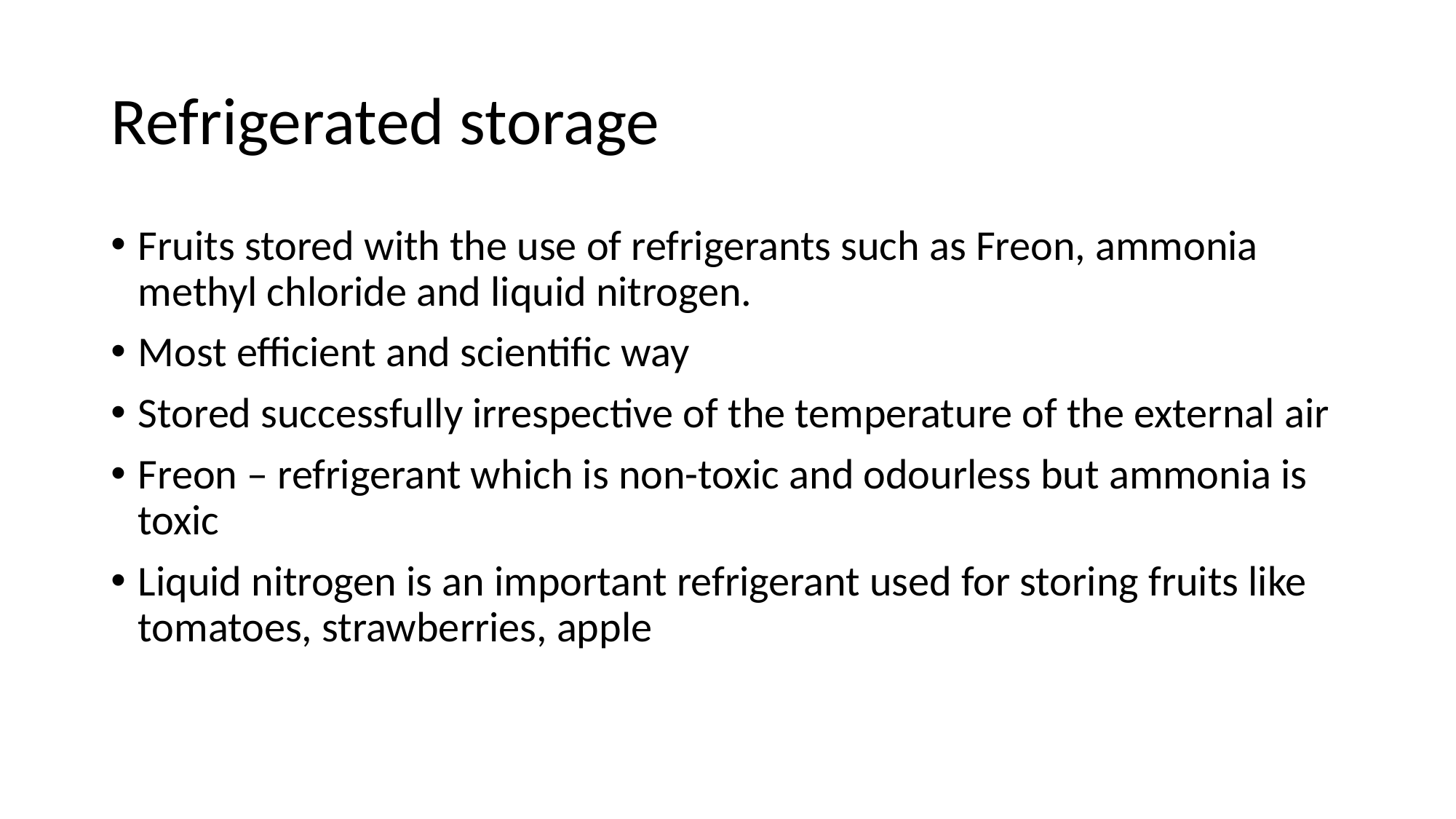

# Refrigerated storage
Fruits stored with the use of refrigerants such as Freon, ammonia methyl chloride and liquid nitrogen.
Most efficient and scientific way
Stored successfully irrespective of the temperature of the external air
Freon – refrigerant which is non-toxic and odourless but ammonia is toxic
Liquid nitrogen is an important refrigerant used for storing fruits like tomatoes, strawberries, apple